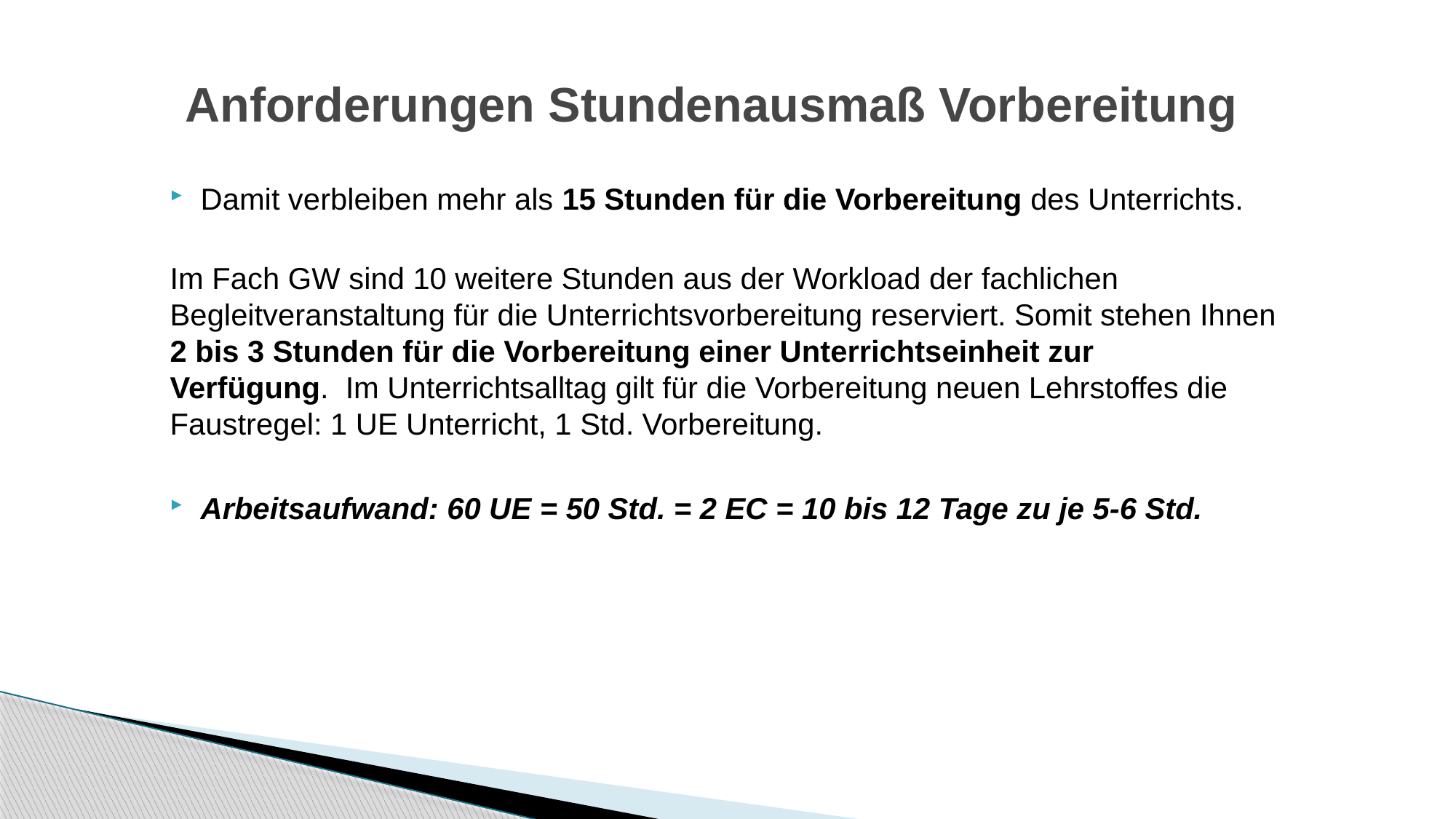

# Anforderungen Stundenausmaß Vorbereitung
Damit verbleiben mehr als 15 Stunden für die Vorbereitung des Unterrichts.
Im Fach GW sind 10 weitere Stunden aus der Workload der fachlichen Begleitveranstaltung für die Unterrichtsvorbereitung reserviert. Somit stehen Ihnen 2 bis 3 Stunden für die Vorbereitung einer Unterrichtseinheit zur Verfügung.  Im Unterrichtsalltag gilt für die Vorbereitung neuen Lehrstoffes die Faustregel: 1 UE Unterricht, 1 Std. Vorbereitung.

Arbeitsaufwand: 60 UE = 50 Std. = 2 EC = 10 bis 12 Tage zu je 5-6 Std.